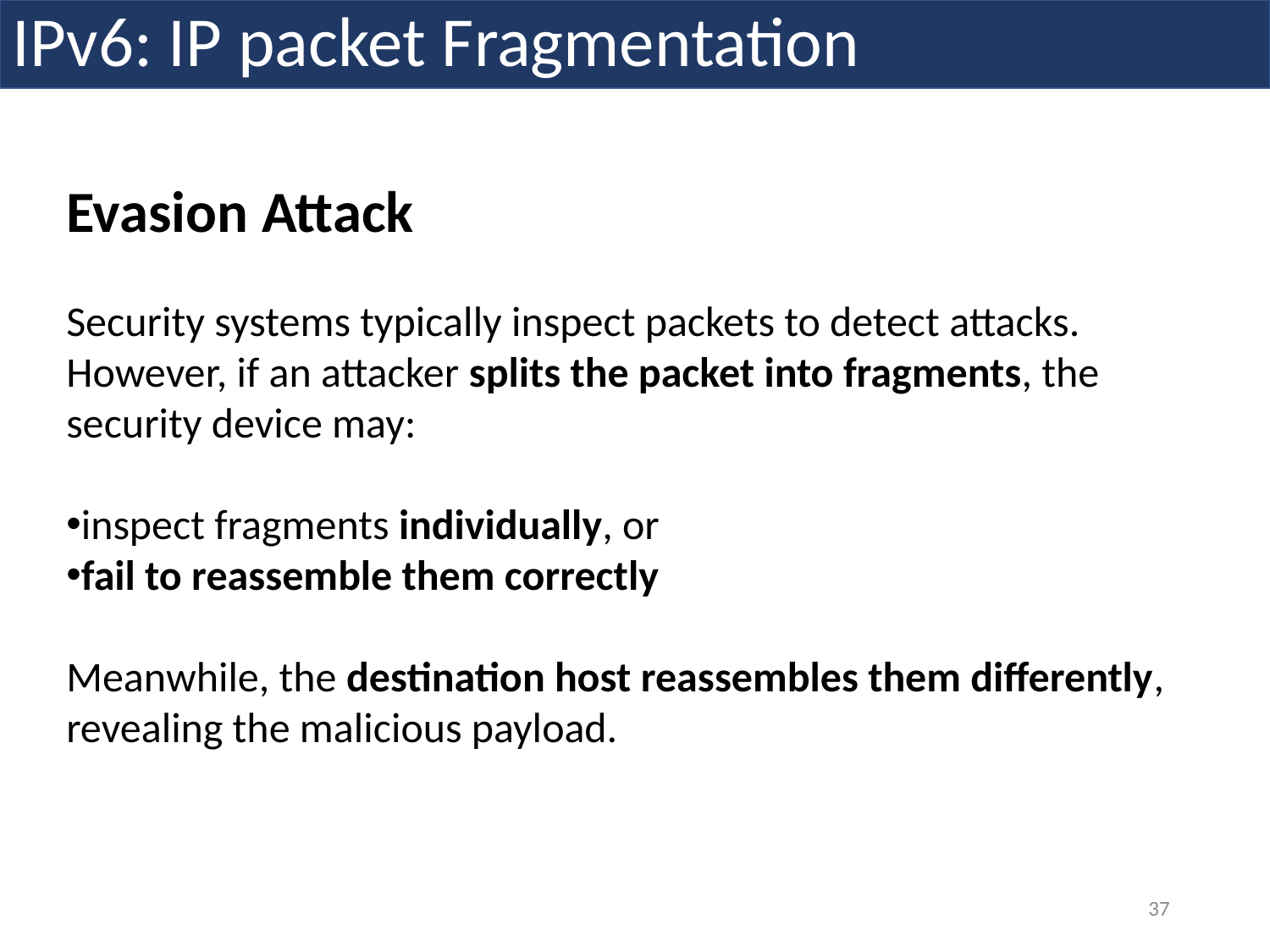

IPv6: IP packet Fragmentation
Evasion Attack

Security systems typically inspect packets to detect attacks. However, if an attacker splits the packet into fragments, the security device may:

inspect fragments individually, or
fail to reassemble them correctly

Meanwhile, the destination host reassembles them differently, revealing the malicious payload.
37